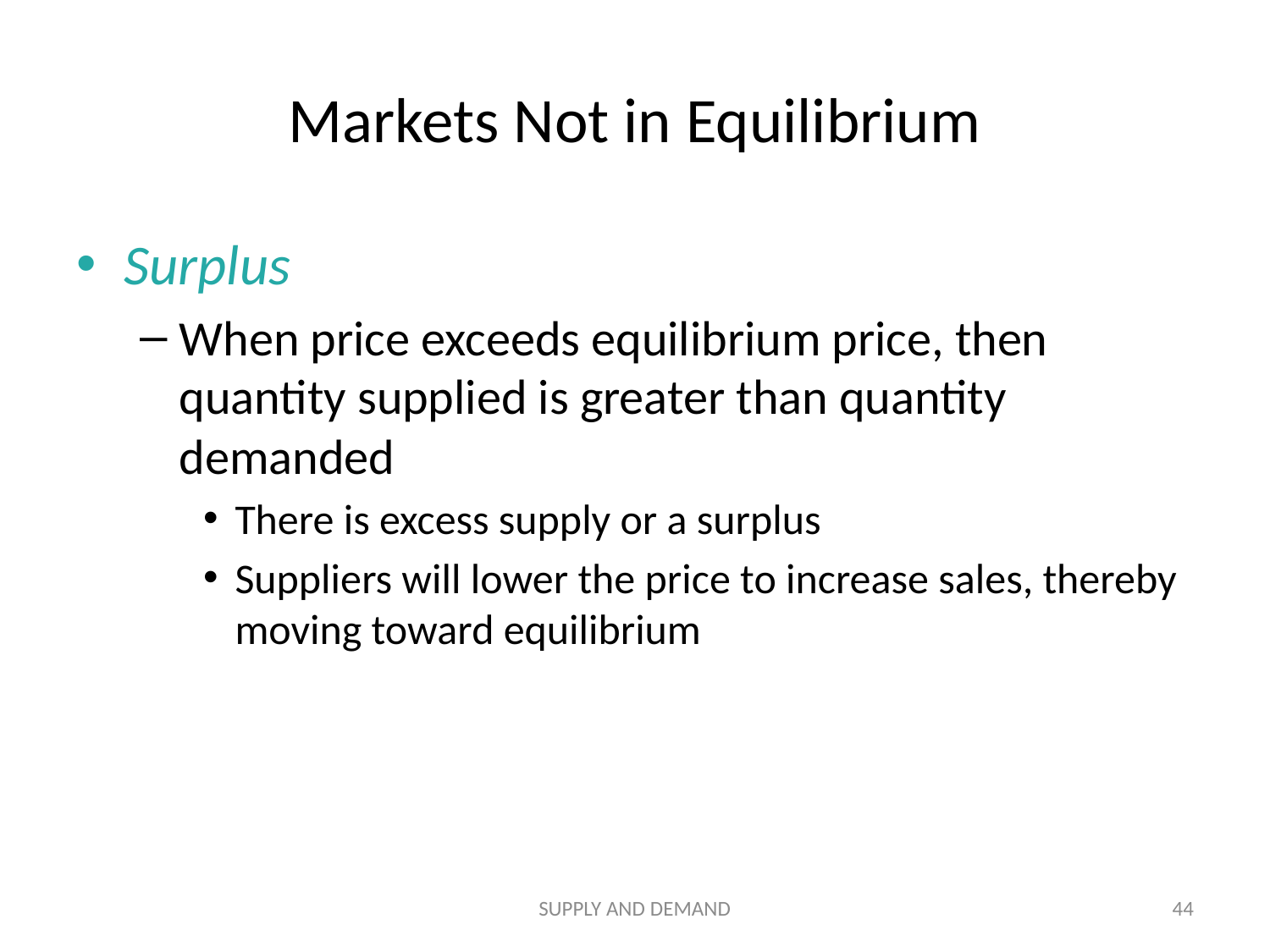

# Markets Not in Equilibrium
Surplus
When price exceeds equilibrium price, then quantity supplied is greater than quantity demanded
There is excess supply or a surplus
Suppliers will lower the price to increase sales, thereby moving toward equilibrium
SUPPLY AND DEMAND
44